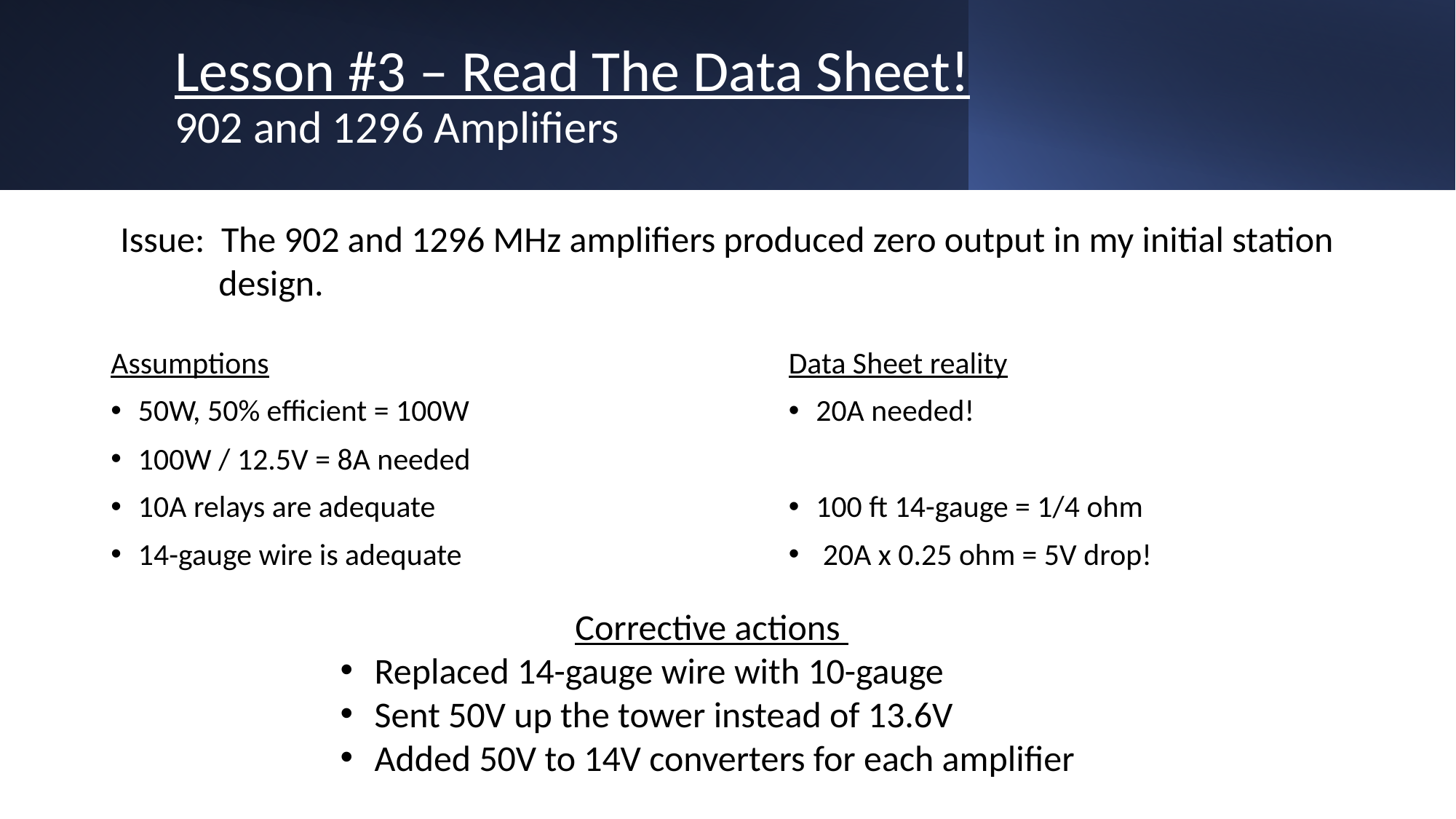

# Lesson #3 – Read The Data Sheet! 902 and 1296 Amplifiers
Issue:  The 902 and 1296 MHz amplifiers produced zero output in my initial station
            design.
Assumptions
50W, 50% efficient = 100W
100W / 12.5V = 8A needed
10A relays are adequate
14-gauge wire is adequate
Data Sheet reality
20A needed!

100 ft 14-gauge = 1/4 ohm
 20A x 0.25 ohm = 5V drop!

Corrective actions
Replaced 14-gauge wire with 10-gauge
Sent 50V up the tower instead of 13.6V
Added 50V to 14V converters for each amplifier